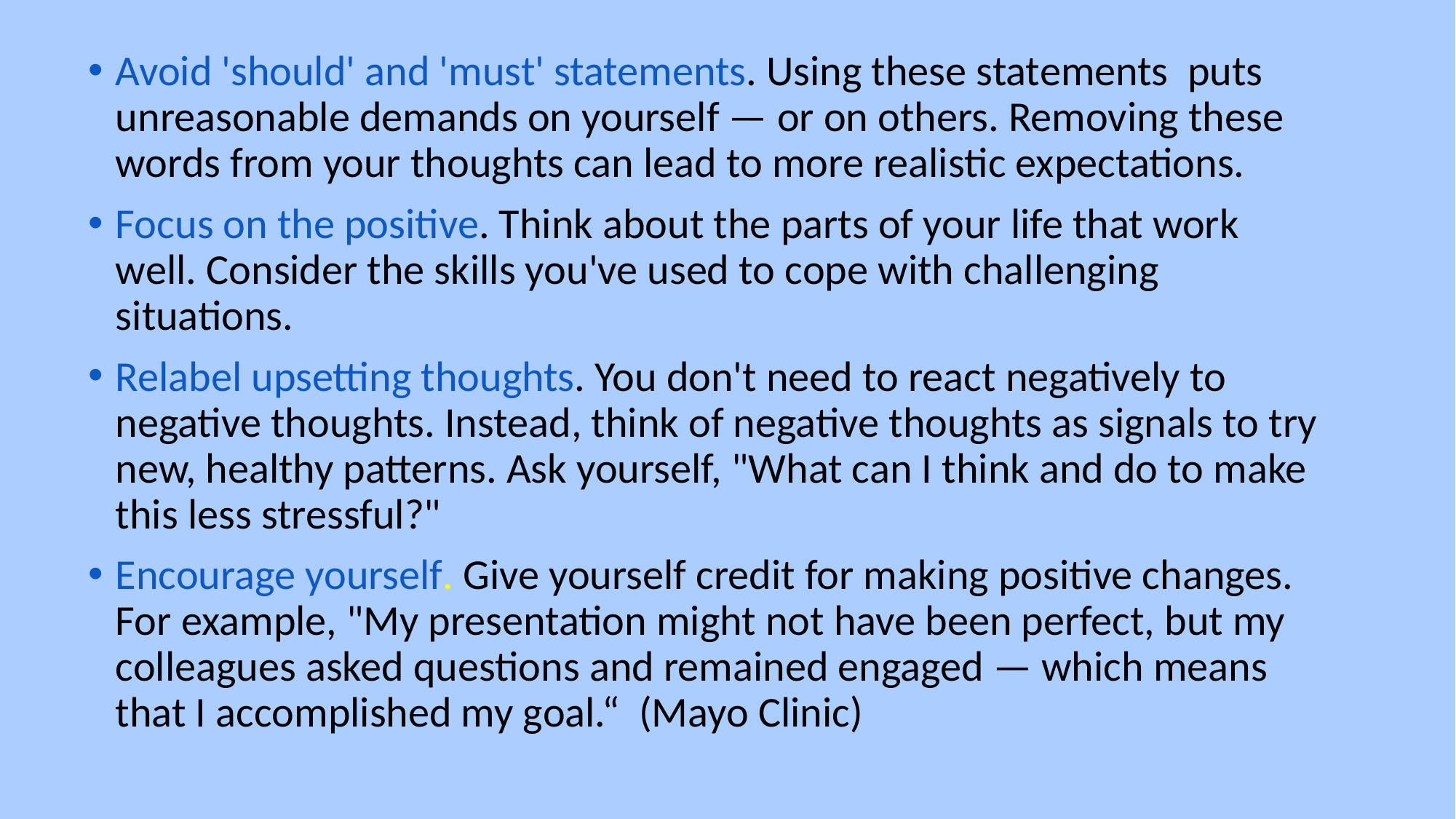

Avoid 'should' and 'must' statements. Using these statements  puts unreasonable demands on yourself — or on others. Removing these words from your thoughts can lead to more realistic expectations.
Focus on the positive. Think about the parts of your life that work well. Consider the skills you've used to cope with challenging situations.
Relabel upsetting thoughts. You don't need to react negatively to negative thoughts. Instead, think of negative thoughts as signals to try new, healthy patterns. Ask yourself, "What can I think and do to make this less stressful?"
Encourage yourself. Give yourself credit for making positive changes. For example, "My presentation might not have been perfect, but my colleagues asked questions and remained engaged — which means that I accomplished my goal.“  (Mayo Clinic)